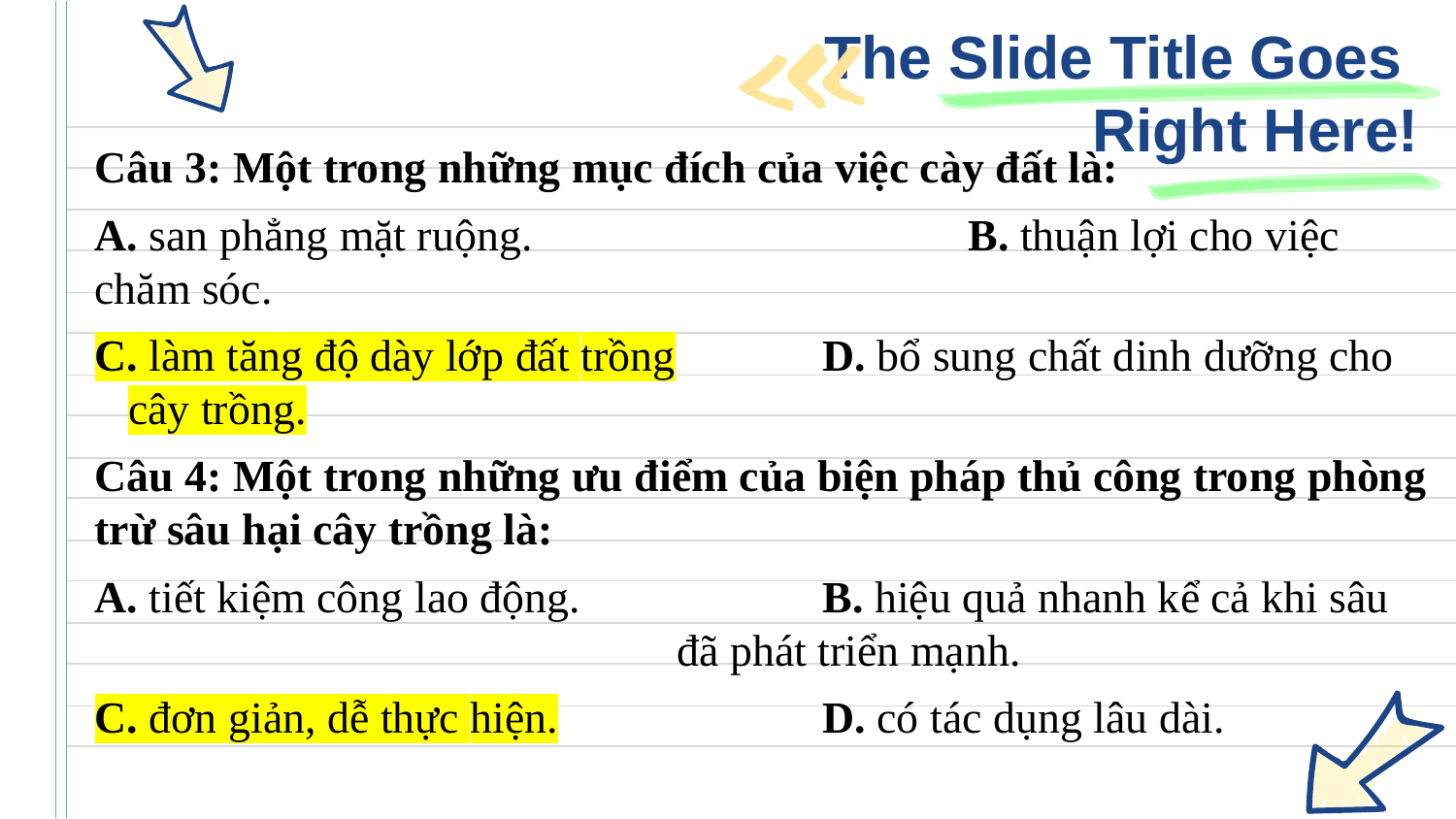

# The Slide Title Goes  Right Here!

Câu 3: Một trong những mục đích của việc cày đất là:
A. san phẳng mặt ruộng.			B. thuận lợi cho việc chăm sóc.
C. làm tăng độ dày lớp đất trồng		D. bổ sung chất dinh dưỡng cho       cây trồng.
Câu 4: Một trong những ưu điểm của biện pháp thủ công trong phòng trừ sâu hại cây trồng là:
A. tiết kiệm công lao động.		B. hiệu quả nhanh kể cả khi sâu 					đã phát triển mạnh.
C. đơn giản, dễ thực hiện.		D. có tác dụng lâu dài.